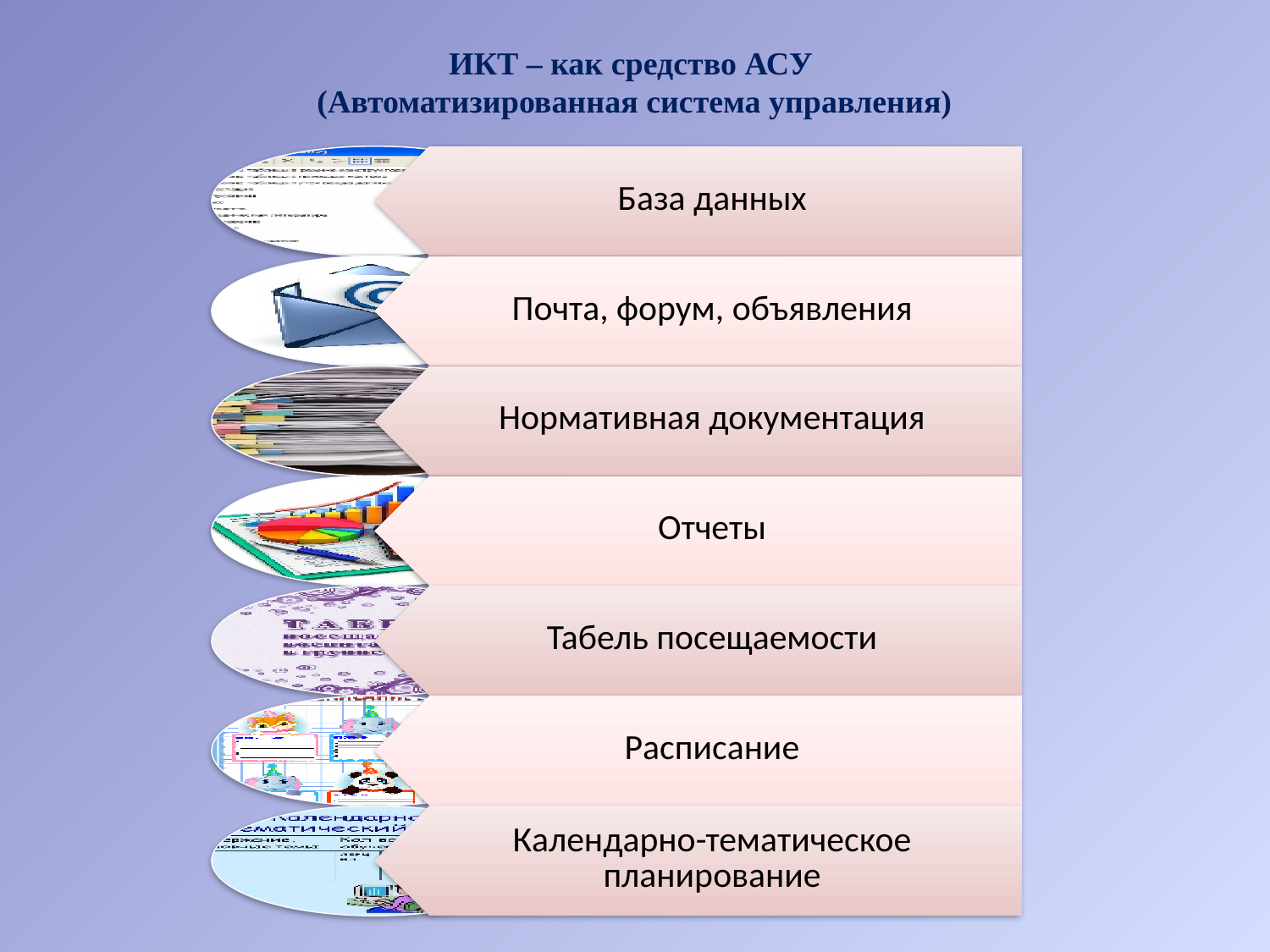

# ИКТ – как средство АСУ (Автоматизированная система управления)
База данных
Почта, форум, объявления
Нормативная документация
Отчеты
Табель посещаемости
Расписание
Календарно-тематическое планирование